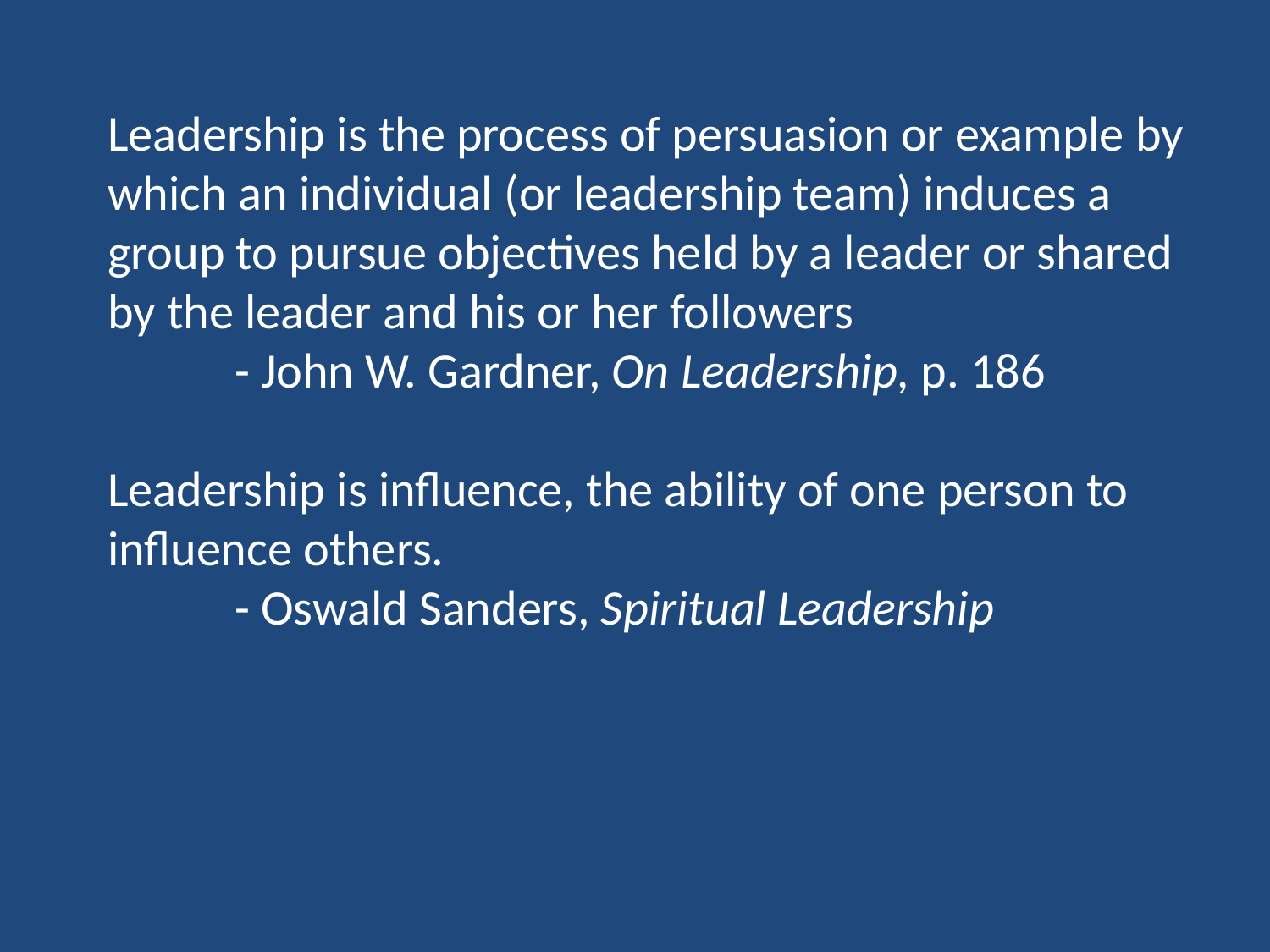

Leadership is the process of persuasion or example by which an individual (or leadership team) induces a group to pursue objectives held by a leader or shared by the leader and his or her followers
	- John W. Gardner, On Leadership, p. 186

Leadership is influence, the ability of one person to influence others.
	- Oswald Sanders, Spiritual Leadership